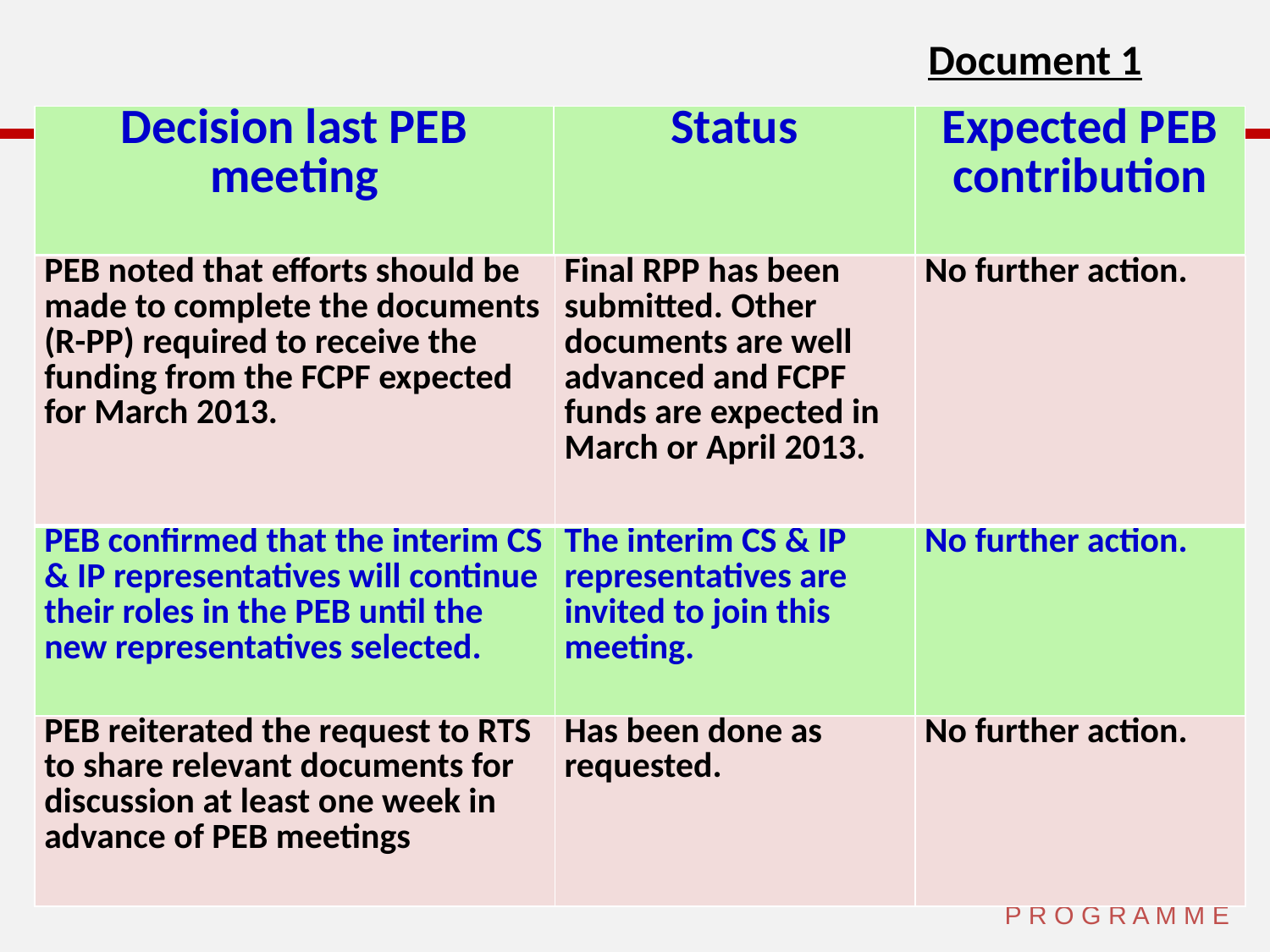

Document 1
| Decision last PEB meeting | Status | Expected PEB contribution |
| --- | --- | --- |
| PEB noted that efforts should be made to complete the documents (R-PP) required to receive the funding from the FCPF expected for March 2013. | Final RPP has been submitted. Other documents are well advanced and FCPF funds are expected in March or April 2013. | No further action. |
| --- | --- | --- |
| PEB confirmed that the interim CS & IP representatives will continue their roles in the PEB until the new representatives selected. | The interim CS & IP representatives are invited to join this meeting. | No further action. |
| PEB reiterated the request to RTS to share relevant documents for discussion at least one week in advance of PEB meetings | Has been done as requested. | No further action. |